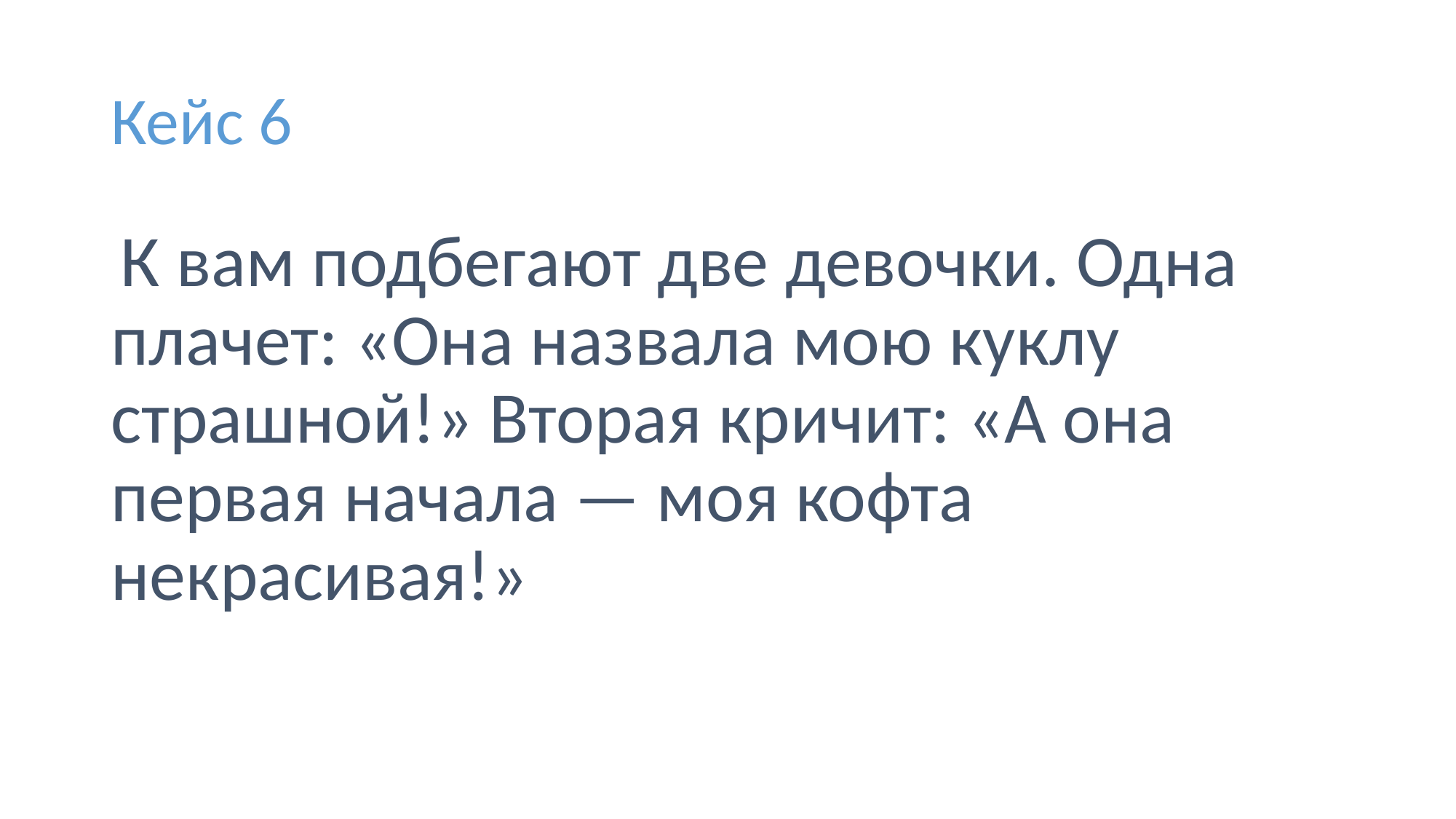

# Кейс 6
 К вам подбегают две девочки. Одна плачет: «Она назвала мою куклу страшной!» Вторая кричит: «А она первая начала — моя кофта некрасивая!»